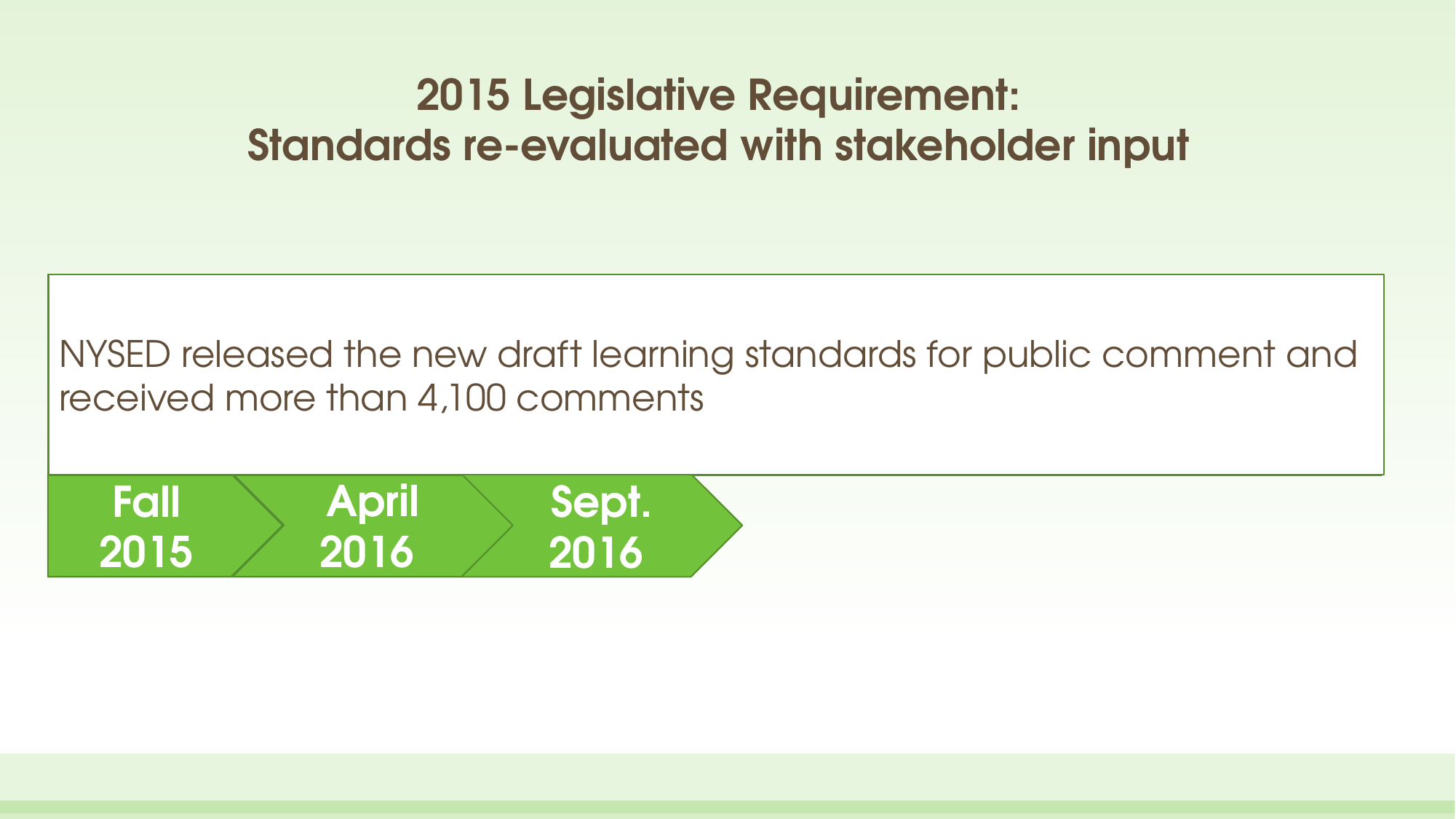

2015 Legislative Requirement:
Standards re-evaluated with stakeholder input
NYSED formed the Mathematics Learning Standards Review committee comprised of more than 70 educators and key stakeholders across the state that met for a week in Albany during July
April 2016
NYSED released the new draft learning standards for public comment and received more than 4,100 comments
Sept. 2016
Fall
2015